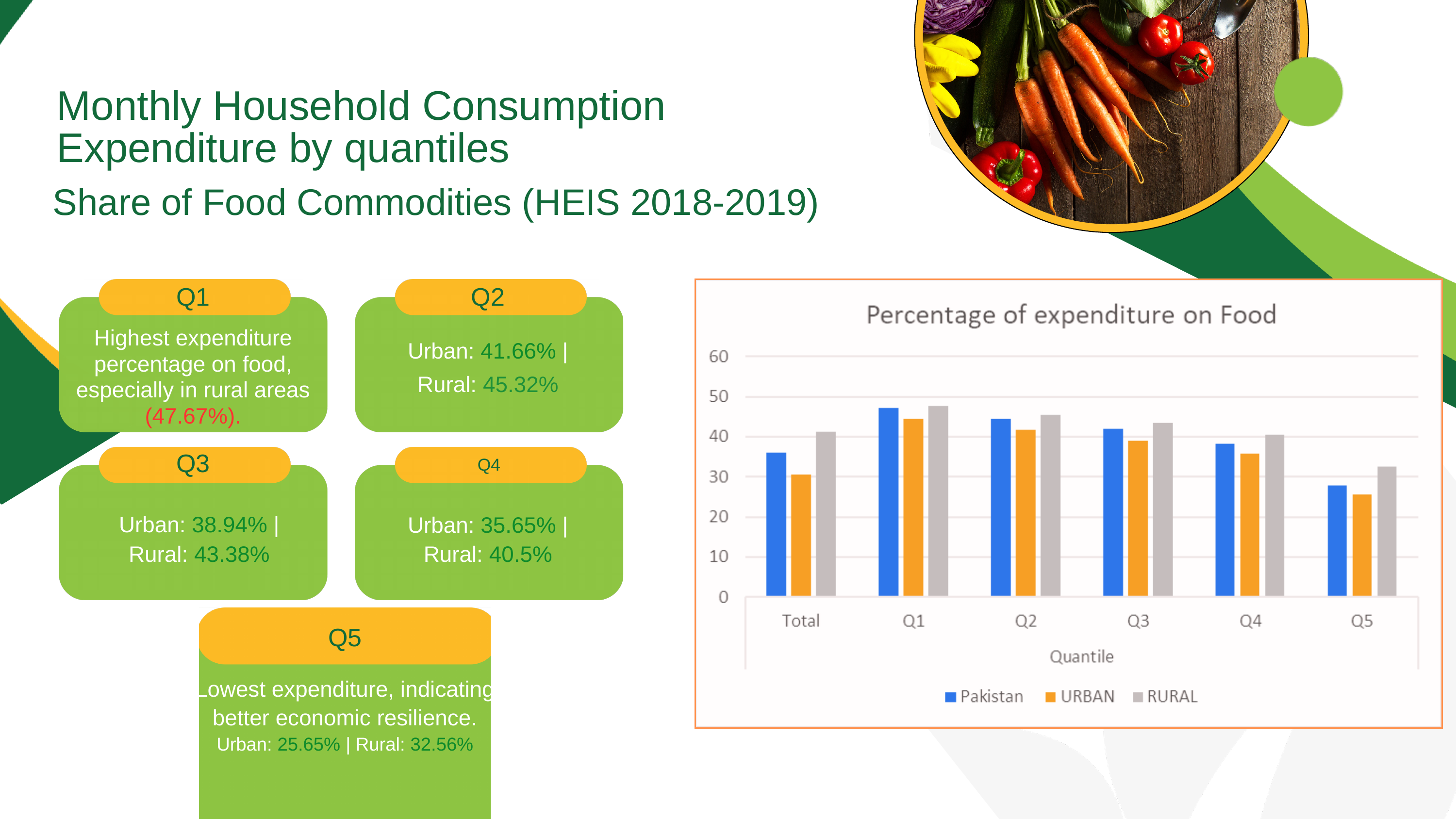

Monthly Household Consumption Expenditure by quantiles
Share of Food Commodities (HEIS 2018-2019)

Q1
Q2
Highest expenditure percentage on food, especially in rural areas (47.67%).

Urban: 41.66% | Rural: 45.32%

Q3
Q4
Urban: 38.94% | Rural: 43.38%
Urban: 35.65% | Rural: 40.5%

Q5
Lowest expenditure, indicating better economic resilience.
Urban: 25.65% | Rural: 32.56%